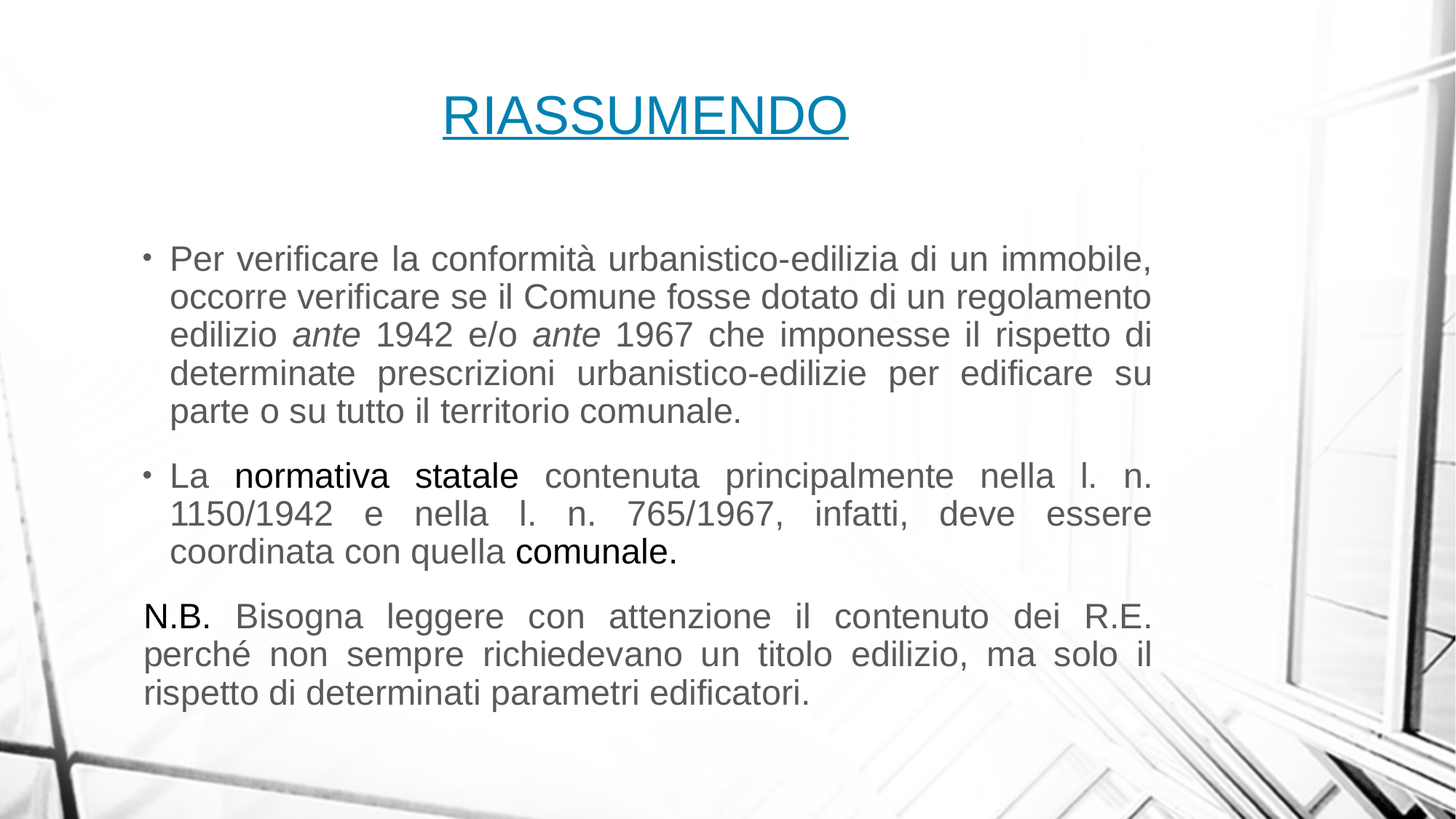

RIASSUMENDO

Per verificare la conformità urbanistico-edilizia di un immobile, occorre verificare se il Comune fosse dotato di un regolamento edilizio ante 1942 e/o ante 1967 che imponesse il rispetto di determinate prescrizioni urbanistico-edilizie per edificare su parte o su tutto il territorio comunale.
La normativa statale contenuta principalmente nella l. n. 1150/1942 e nella l. n. 765/1967, infatti, deve essere coordinata con quella comunale.
N.B. Bisogna leggere con attenzione il contenuto dei R.E. perché non sempre richiedevano un titolo edilizio, ma solo il rispetto di determinati parametri edificatori.